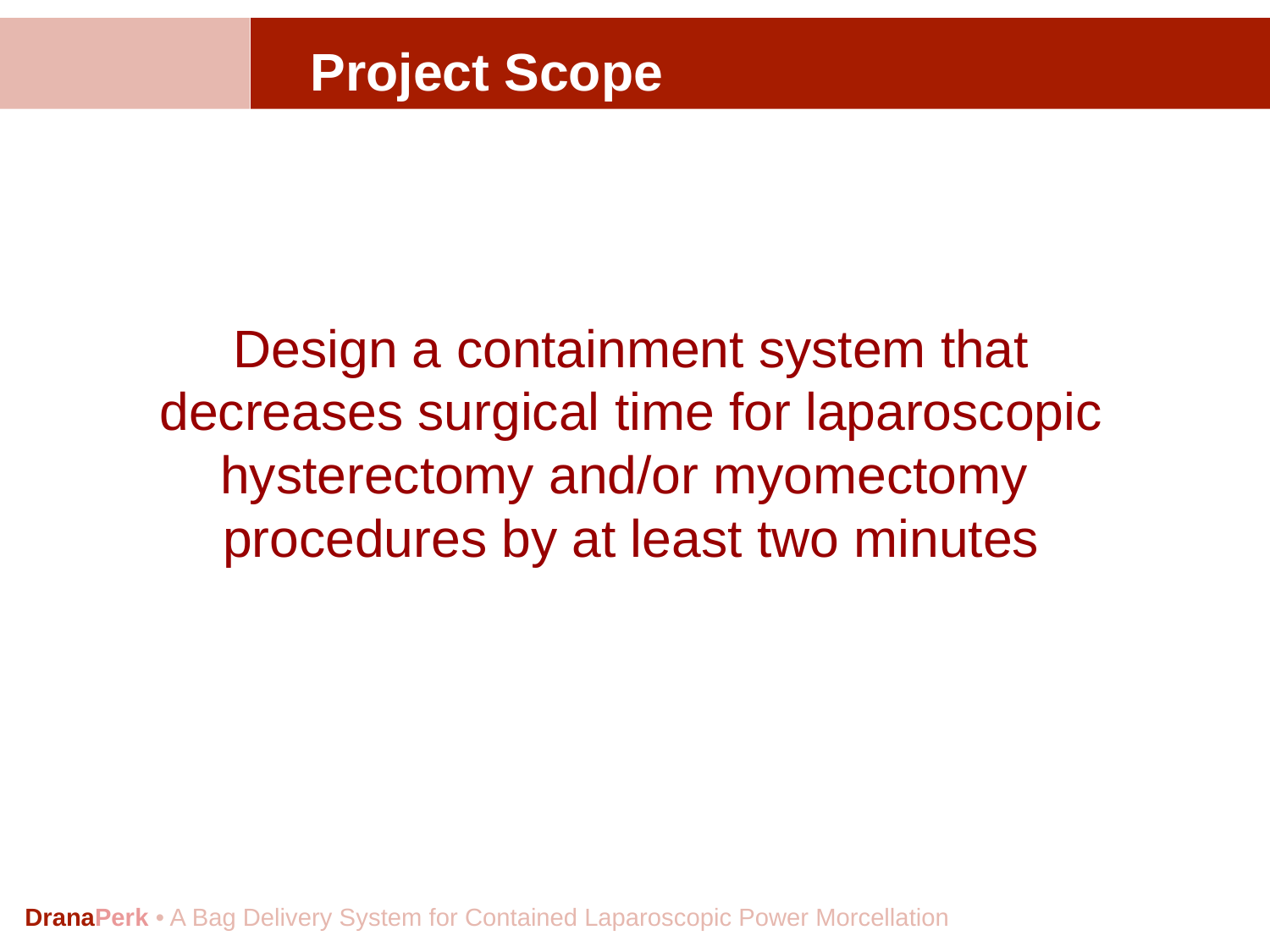

# Project Scope

Design a containment system that decreases surgical time for laparoscopic hysterectomy and/or myomectomy  procedures by at least two minutes

DranaPerk • A Bag Delivery System for Contained Laparoscopic Power Morcellation